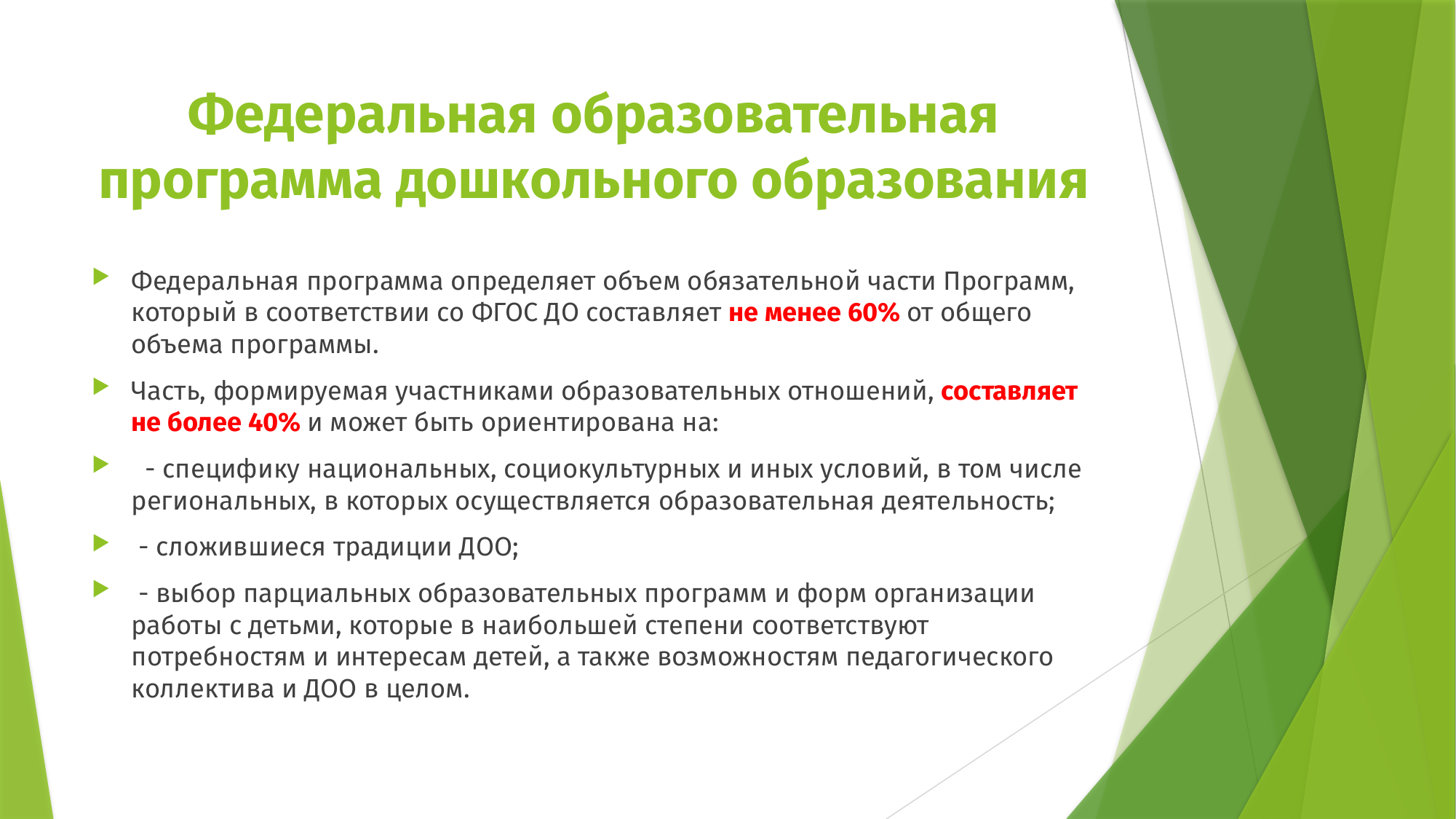

# Федеральная образовательная программа дошкольного образования
Федеральная программа определяет объем обязательной части Программ, который в соответствии со ФГОС ДО составляет не менее 60% от общего объема программы.
Часть, формируемая участниками образовательных отношений, составляет не более 40% и может быть ориентирована на:
  - специфику национальных, социокультурных и иных условий, в том числе региональных, в которых осуществляется образовательная деятельность;
 - сложившиеся традиции ДОО;
 - выбор парциальных образовательных программ и форм организации работы с детьми, которые в наибольшей степени соответствуют потребностям и интересам детей, а также возможностям педагогического коллектива и ДОО в целом.